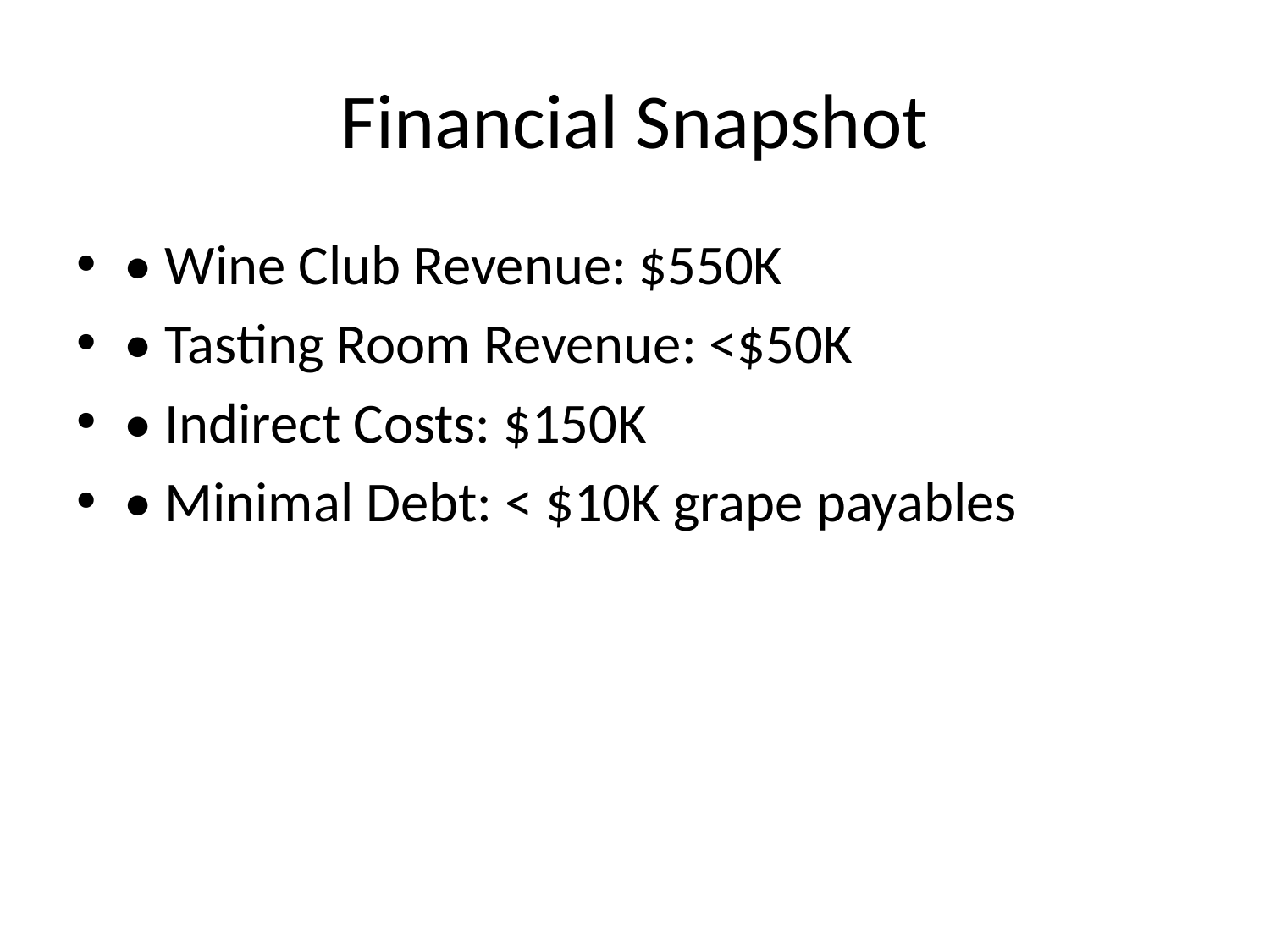

# Financial Snapshot
• Wine Club Revenue: $550K
• Tasting Room Revenue: <$50K
• Indirect Costs: $150K
• Minimal Debt: < $10K grape payables